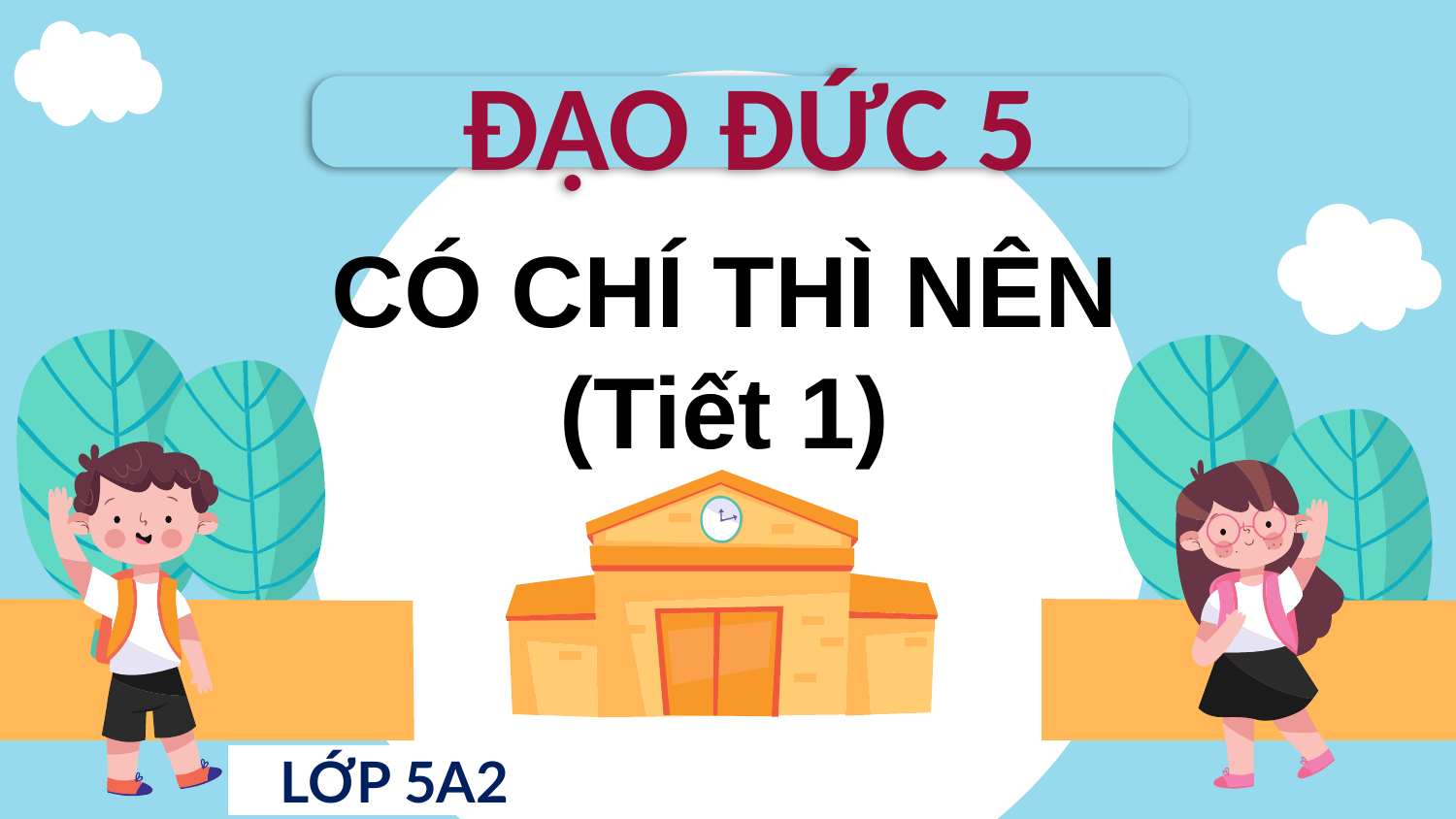

ĐẠO ĐỨC 5
# CÓ CHÍ THÌ NÊN (Tiết 1)

LỚP 5A2